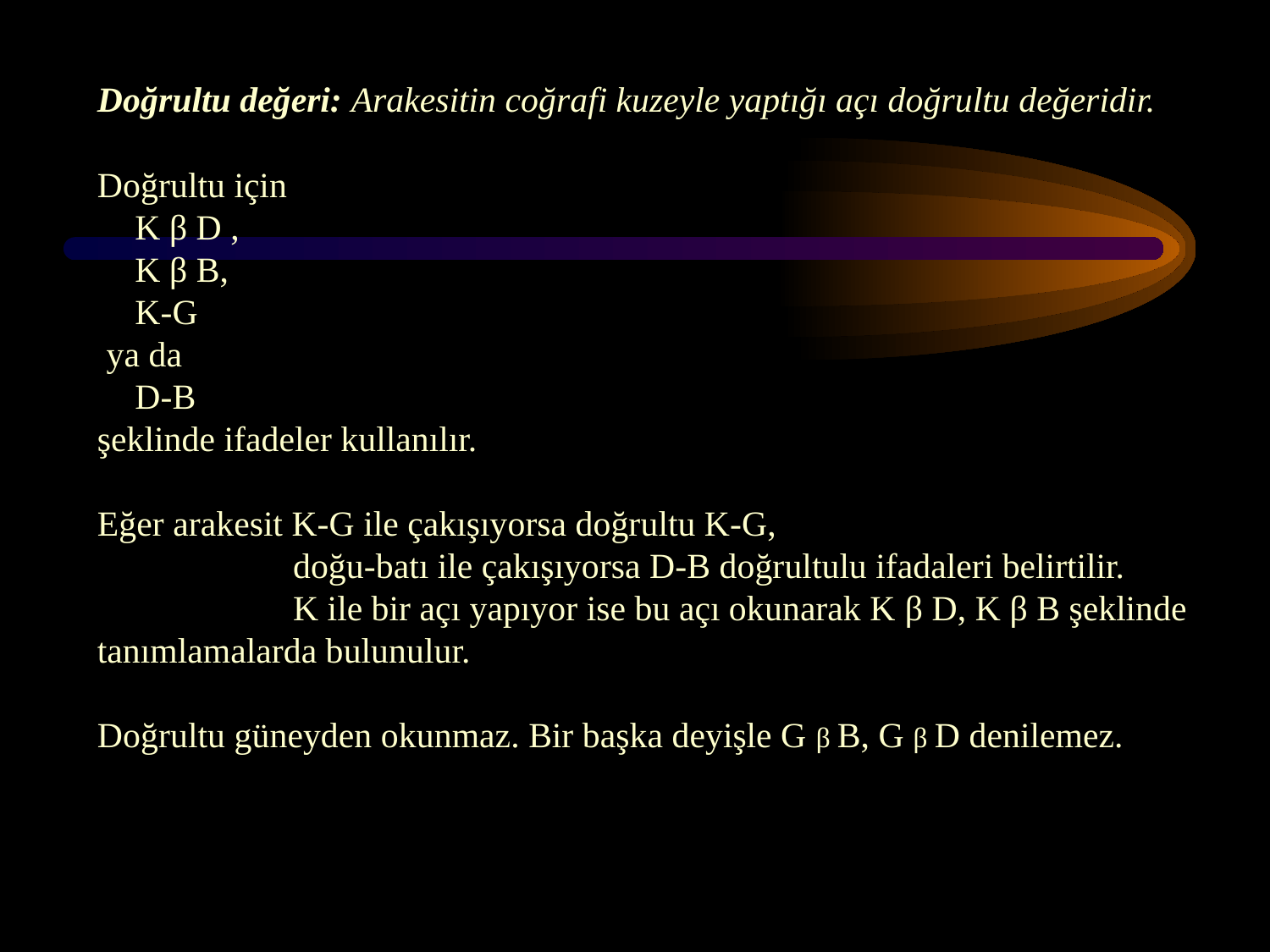

Doğrultu değeri: Arakesitin coğrafi kuzeyle yaptığı açı doğrultu değeridir.

Doğrultu için
	K β D ,
	K β B,
	K-G
 ya da
	D-B
şeklinde ifadeler kullanılır.

Eğer arakesit K-G ile çakışıyorsa doğrultu K-G,
                      doğu-batı ile çakışıyorsa D-B doğrultulu ifadaleri belirtilir.
                      K ile bir açı yapıyor ise bu açı okunarak K β D, K β B şeklinde tanımlamalarda bulunulur.

Doğrultu güneyden okunmaz. Bir başka deyişle G β B, G β D denilemez.